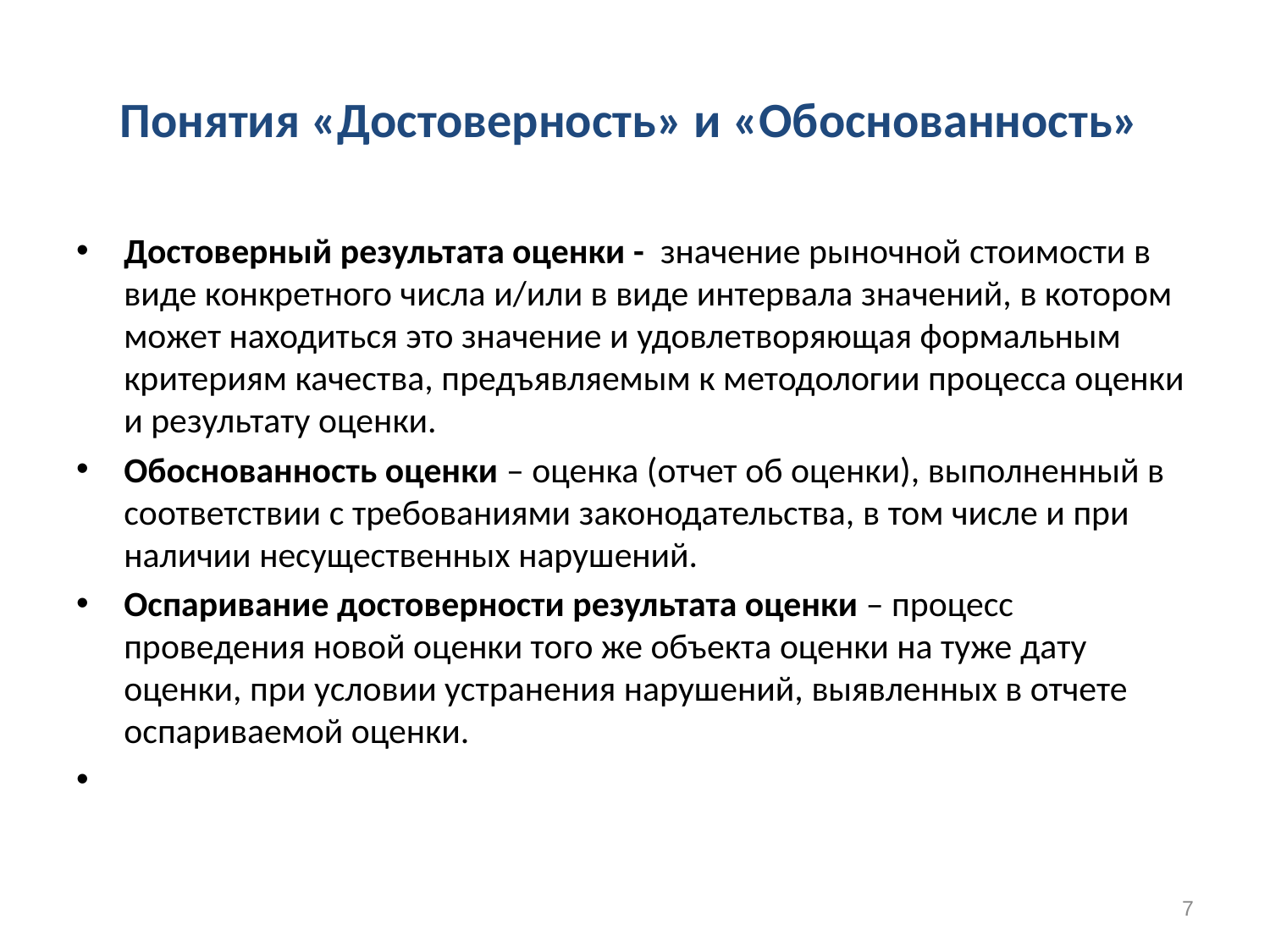

# Понятия «Достоверность» и «Обоснованность»
Достоверный результата оценки -  значение рыночной стоимости в виде конкретного числа и/или в виде интервала значений, в котором может находиться это значение и удовлетворяющая формальным критериям качества, предъявляемым к методологии процесса оценки и результату оценки.
Обоснованность оценки – оценка (отчет об оценки), выполненный в соответствии с требованиями законодательства, в том числе и при наличии несущественных нарушений.
Оспаривание достоверности результата оценки – процесс проведения новой оценки того же объекта оценки на туже дату оценки, при условии устранения нарушений, выявленных в отчете оспариваемой оценки.

7